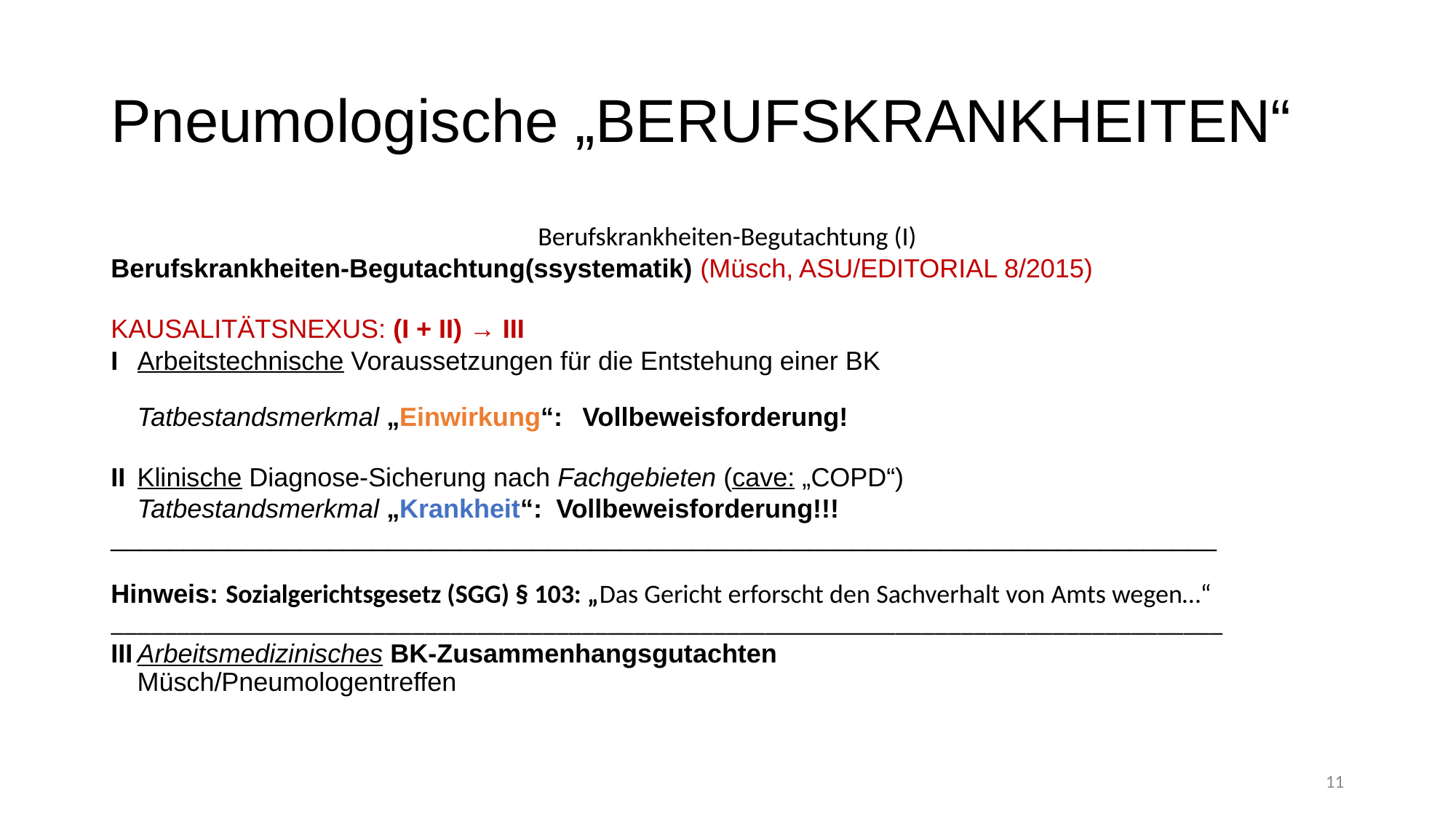

# Pneumologische „BERUFSKRANKHEITEN“
Berufskrankheiten-Begutachtung (I)
Berufskrankheiten-Begutachtung(ssystematik) (Müsch, ASU/EDITORIAL 8/2015)
KAUSALITÄTSNEXUS: (I + II) → III
I	Arbeitstechnische Voraussetzungen für die Entstehung einer BK
	Tatbestandsmerkmal „Einwirkung“:	Vollbeweisforderung!
II	Klinische Diagnose-Sicherung nach Fachgebieten (cave: „COPD“)
	Tatbestandsmerkmal „Krankheit“:		Vollbeweisforderung!!!
____________________________________________________________________________
Hinweis: Sozialgerichtsgesetz (SGG) § 103: „Das Gericht erforscht den Sachverhalt von Amts wegen…“
_____________________________________________________________________________________
III	Arbeitsmedizinisches BK-Zusammenhangsgutachten
																			Müsch/Pneumologentreffen

11